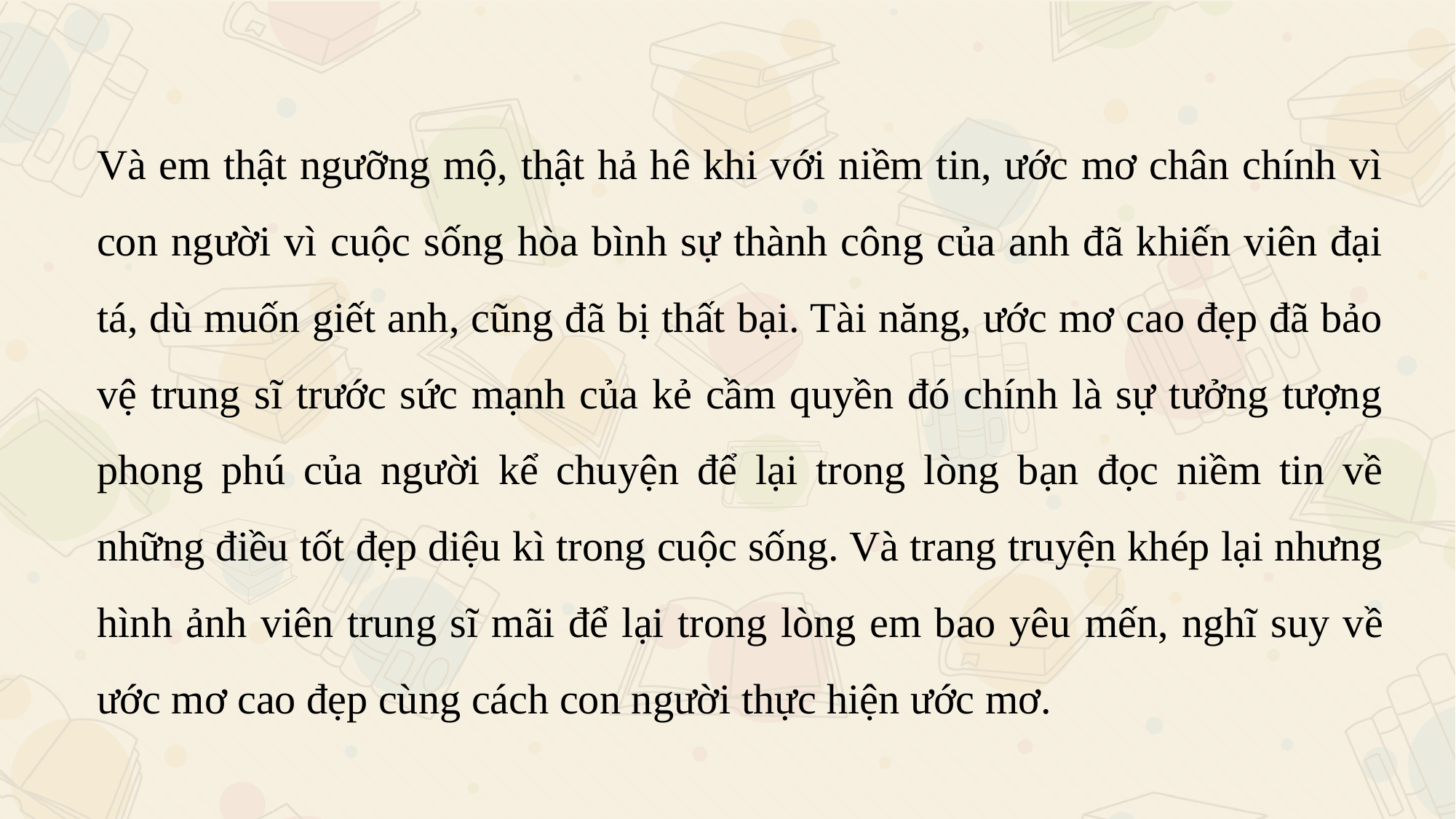

Và em thật ngưỡng mộ, thật hả hê khi với niềm tin, ước mơ chân chính vì con người vì cuộc sống hòa bình sự thành công của anh đã khiến viên đại tá, dù muốn giết anh, cũng đã bị thất bại. Tài năng, ước mơ cao đẹp đã bảo vệ trung sĩ trước sức mạnh của kẻ cầm quyền đó chính là sự tưởng tượng phong phú của người kể chuyện để lại trong lòng bạn đọc niềm tin về những điều tốt đẹp diệu kì trong cuộc sống. Và trang truyện khép lại nhưng hình ảnh viên trung sĩ mãi để lại trong lòng em bao yêu mến, nghĩ suy về ước mơ cao đẹp cùng cách con người thực hiện ước mơ.